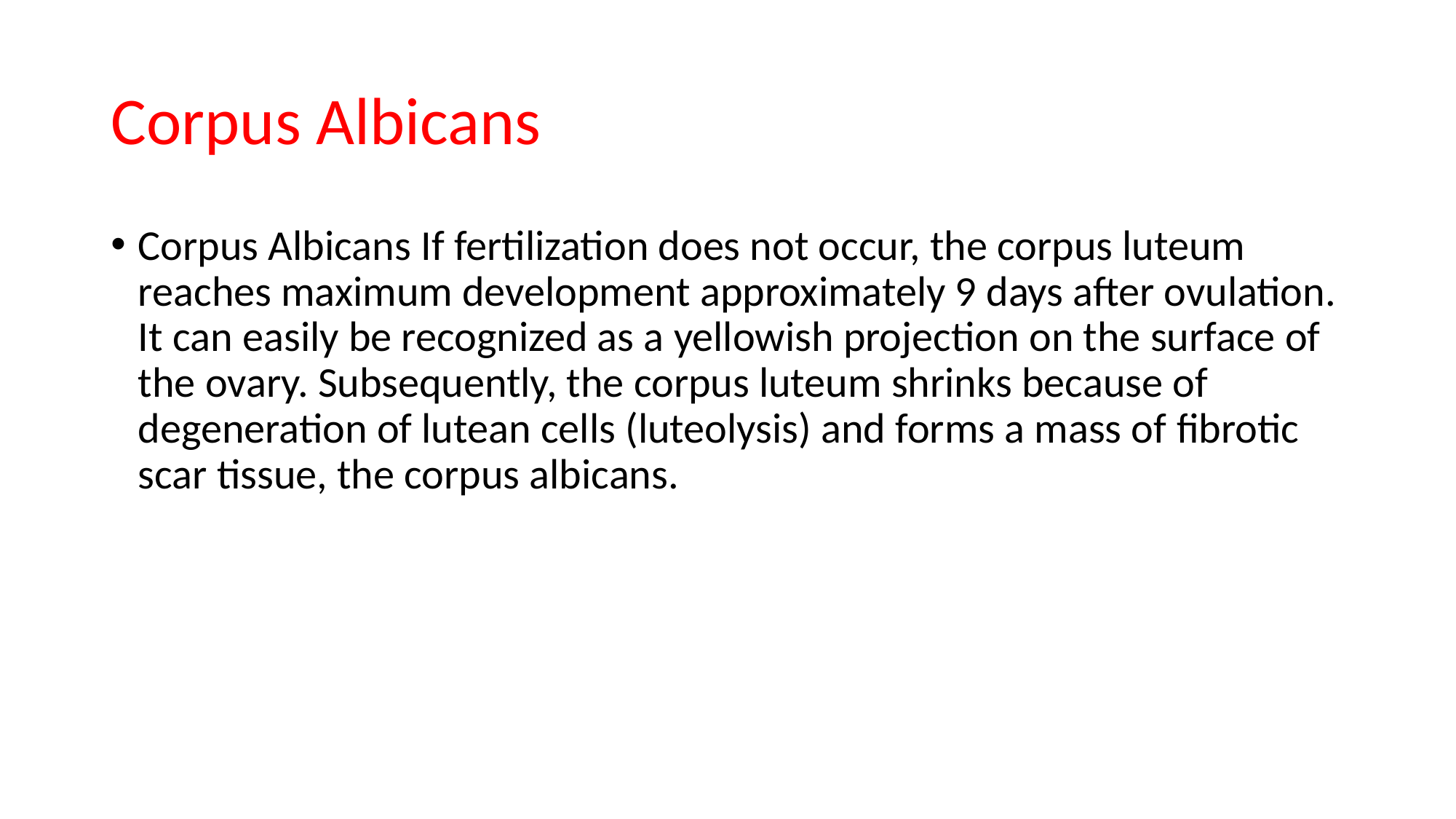

# Corpus Albicans
Corpus Albicans If fertilization does not occur, the corpus luteum reaches maximum development approximately 9 days after ovulation. It can easily be recognized as a yellowish projection on the surface of the ovary. Subsequently, the corpus luteum shrinks because of degeneration of lutean cells (luteolysis) and forms a mass of ﬁbrotic scar tissue, the corpus albicans.